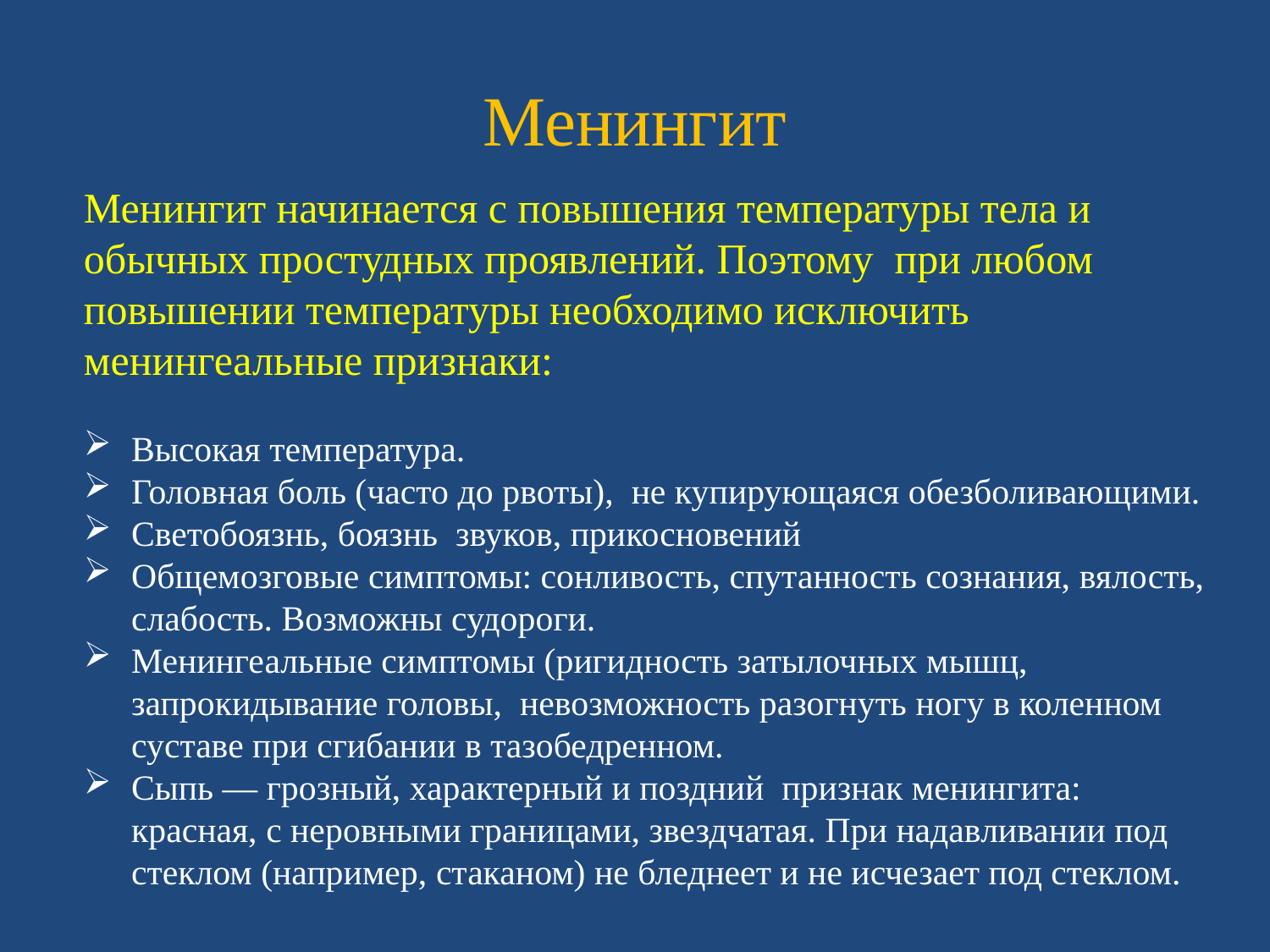

# Менингит
Менингит начинается с повышения температуры тела и обычных простудных проявлений. Поэтому  при любом повышении температуры необходимо исключить менингеальные признаки:

Высокая температура.
Головная боль (часто до рвоты),  не купирующаяся обезболивающими.
Светобоязнь, боязнь  звуков, прикосновений
Общемозговые симптомы: сонливость, спутанность сознания, вялость, слабость. Возможны судороги.
Менингеальные симптомы (ригидность затылочных мышц, запрокидывание головы,  невозможность разогнуть ногу в коленном суставе при сгибании в тазобедренном.
Сыпь — грозный, характерный и поздний  признак менингита: красная, с неровными границами, звездчатая. При надавливании под стеклом (например, стаканом) не бледнеет и не исчезает под стеклом.